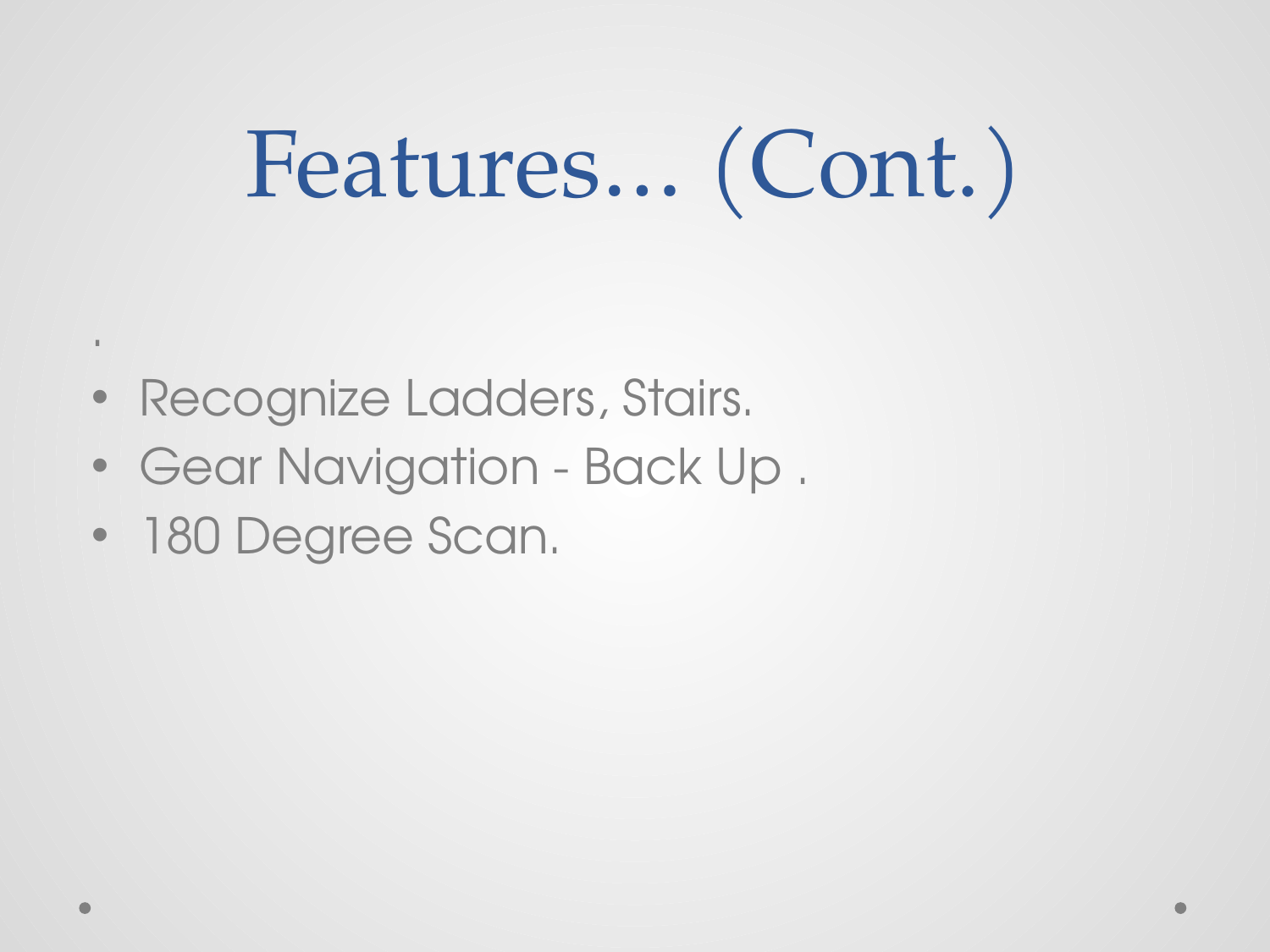

# Features… (Cont.)

.
Recognize Ladders, Stairs.
Gear Navigation - Back Up .
180 Degree Scan.